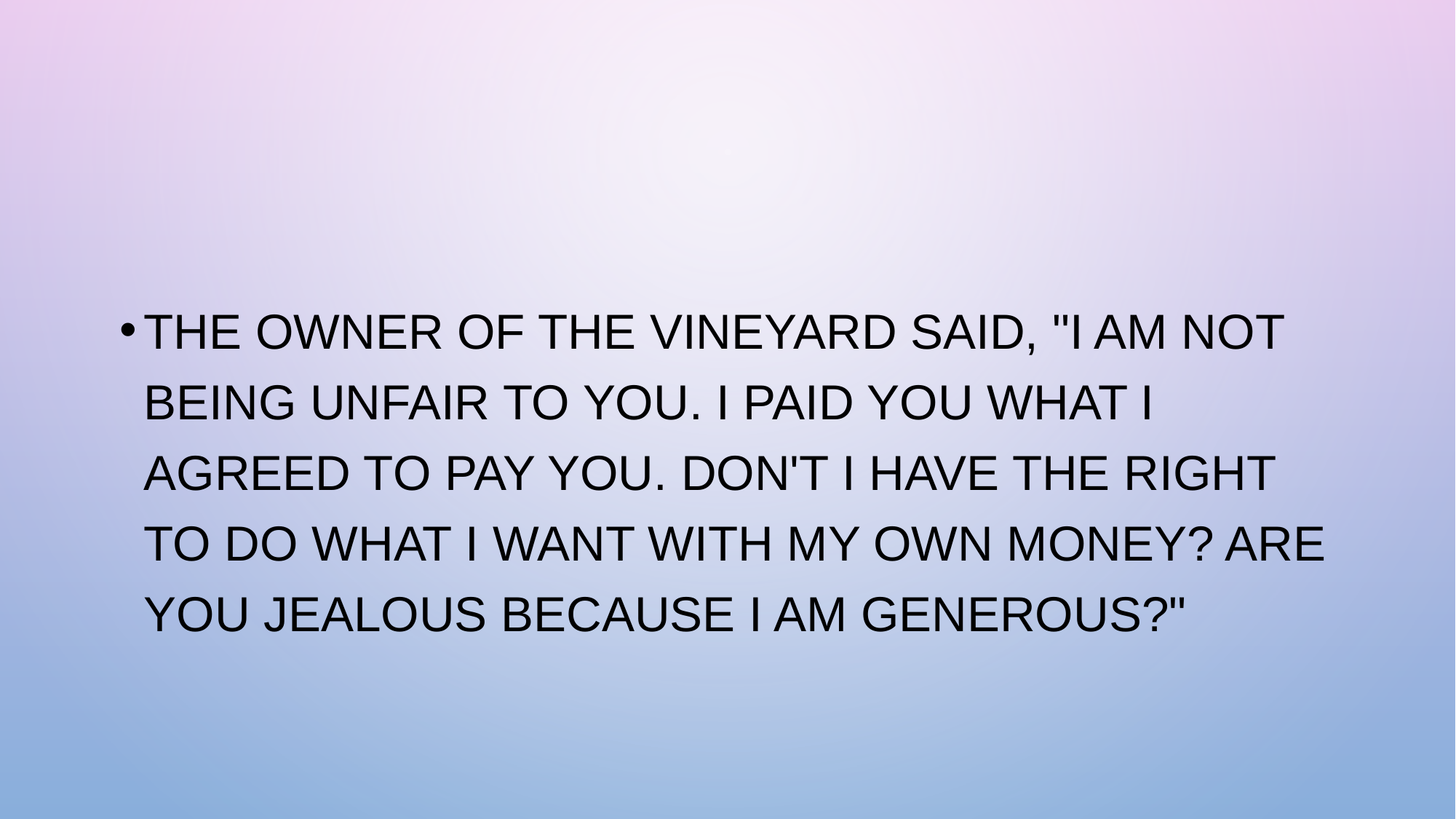

#
The owner of the vineyard said, "I am not being unfair to you. I paid you what I agreed to pay you. Don't I have the right to do what I want with my own money? Are you jealous because I am generous?"